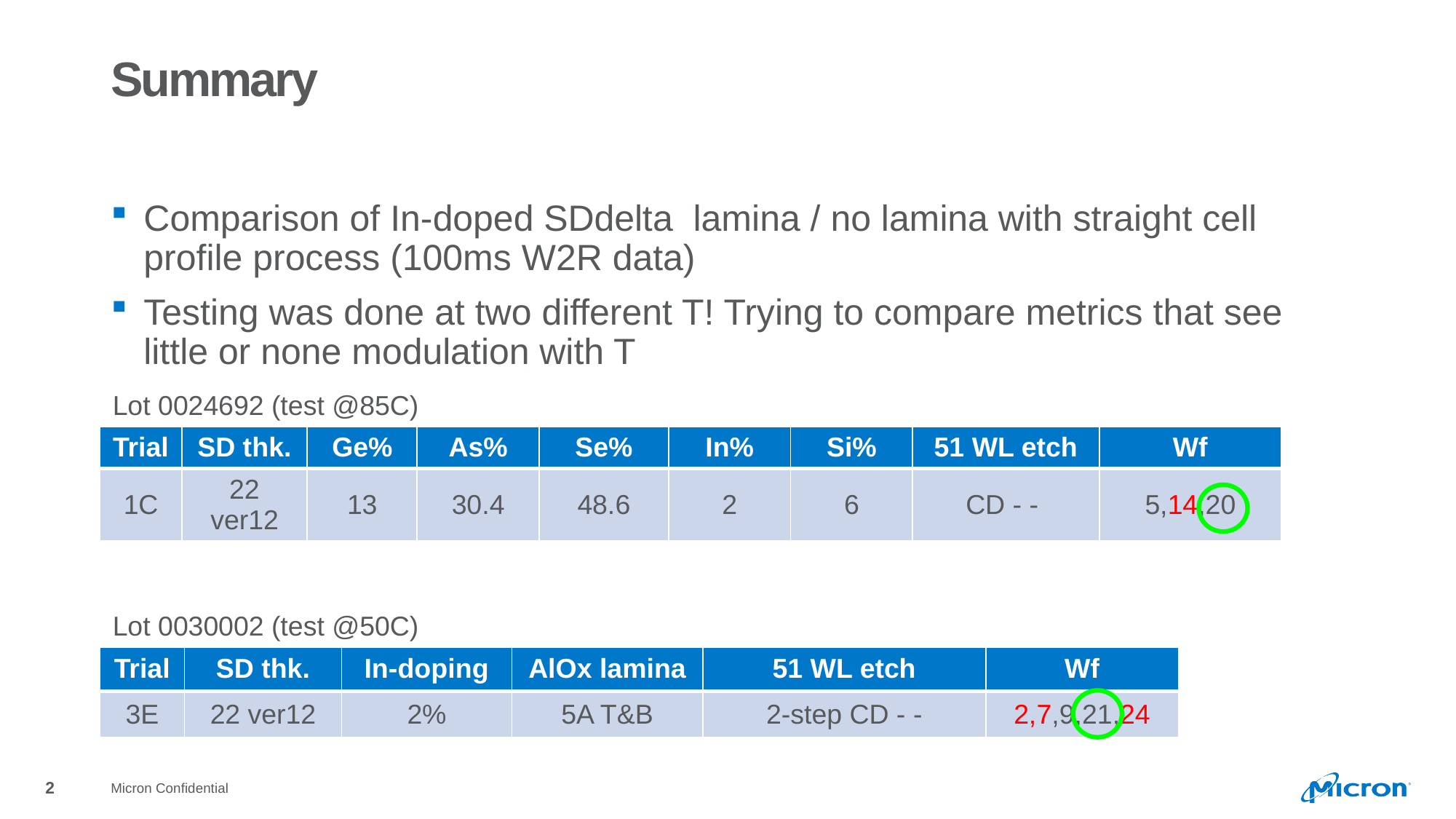

# Summary
Comparison of In-doped SDdelta  lamina / no lamina with straight cell profile process (100ms W2R data)
Testing was done at two different T! Trying to compare metrics that see little or none modulation with T
Lot 0024692 (test @85C)
| Trial | SD thk. | Ge% | As% | Se% | In% | Si% | 51 WL etch | Wf |
| --- | --- | --- | --- | --- | --- | --- | --- | --- |
| 1C | 22 ver12 | 13 | 30.4 | 48.6 | 2 | 6 | CD - - | 5,14,20 |

Lot 0030002 (test @50C)
| Trial | SD thk. | In-doping | AlOx lamina | 51 WL etch | Wf |
| --- | --- | --- | --- | --- | --- |
| 3E | 22 ver12 | 2% | 5A T&B | 2-step CD - - | 2,7,9,21,24 |

Micron Confidential
2